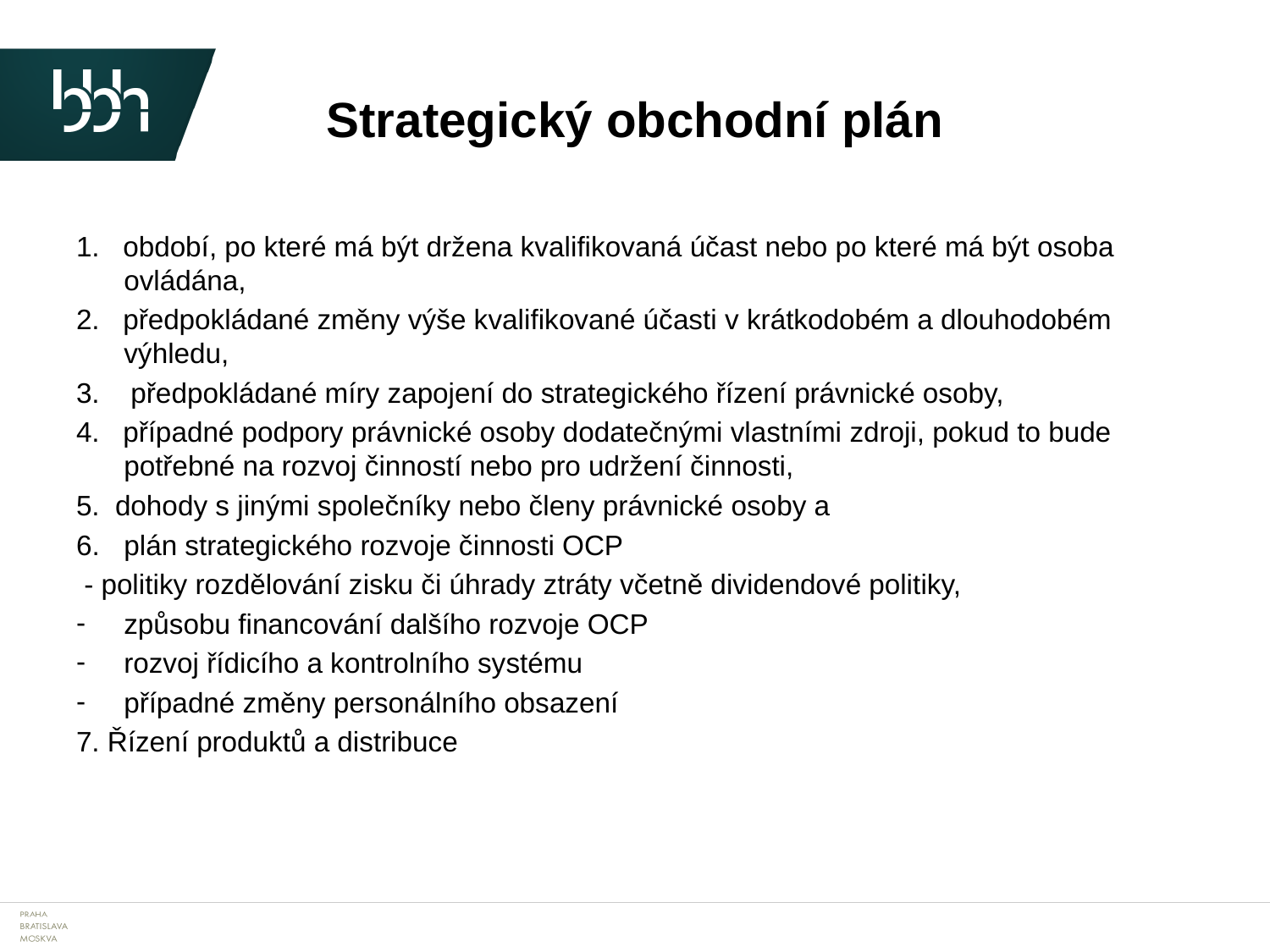

# Strategický obchodní plán
1.   období, po které má být držena kvalifikovaná účast nebo po které má být osoba ovládána,
2.   předpokládané změny výše kvalifikované účasti v krátkodobém a dlouhodobém výhledu,
3.    předpokládané míry zapojení do strategického řízení právnické osoby,
4.   případné podpory právnické osoby dodatečnými vlastními zdroji, pokud to bude potřebné na rozvoj činností nebo pro udržení činnosti,
5.  dohody s jinými společníky nebo členy právnické osoby a
plán strategického rozvoje činnosti OCP
 - politiky rozdělování zisku či úhrady ztráty včetně dividendové politiky,
způsobu financování dalšího rozvoje OCP
rozvoj řídicího a kontrolního systému
případné změny personálního obsazení
7. Řízení produktů a distribuce